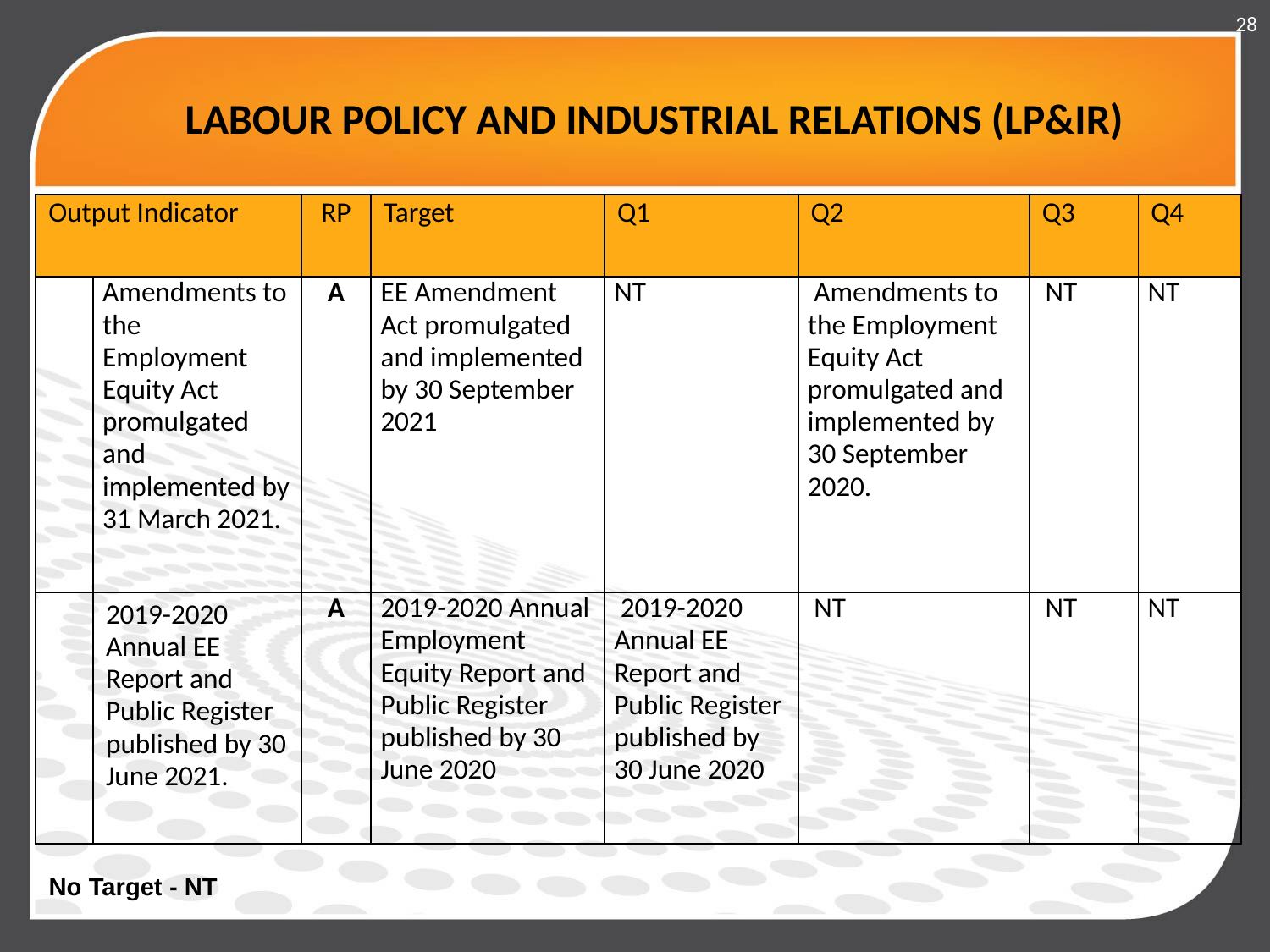

28
# LABOUR POLICY AND INDUSTRIAL RELATIONS (LP&IR)
| Output Indicator |  | RP | Target | Q1 | Q2 | Q3 | Q4 |
| --- | --- | --- | --- | --- | --- | --- | --- |
|  | Amendments to the Employment Equity Act promulgated and implemented by 31 March 2021. | A | EE Amendment Act promulgated and implemented by 30 September 2021 | NT | Amendments to the Employment Equity Act promulgated and implemented by 30 September 2020. | NT | NT |
|  | 2019-2020 Annual EE Report and Public Register published by 30 June 2021. | A | 2019-2020 Annual Employment Equity Report and Public Register published by 30 June 2020 | 2019-2020 Annual EE Report and Public Register published by 30 June 2020 | NT | NT | NT |
No Target - NT